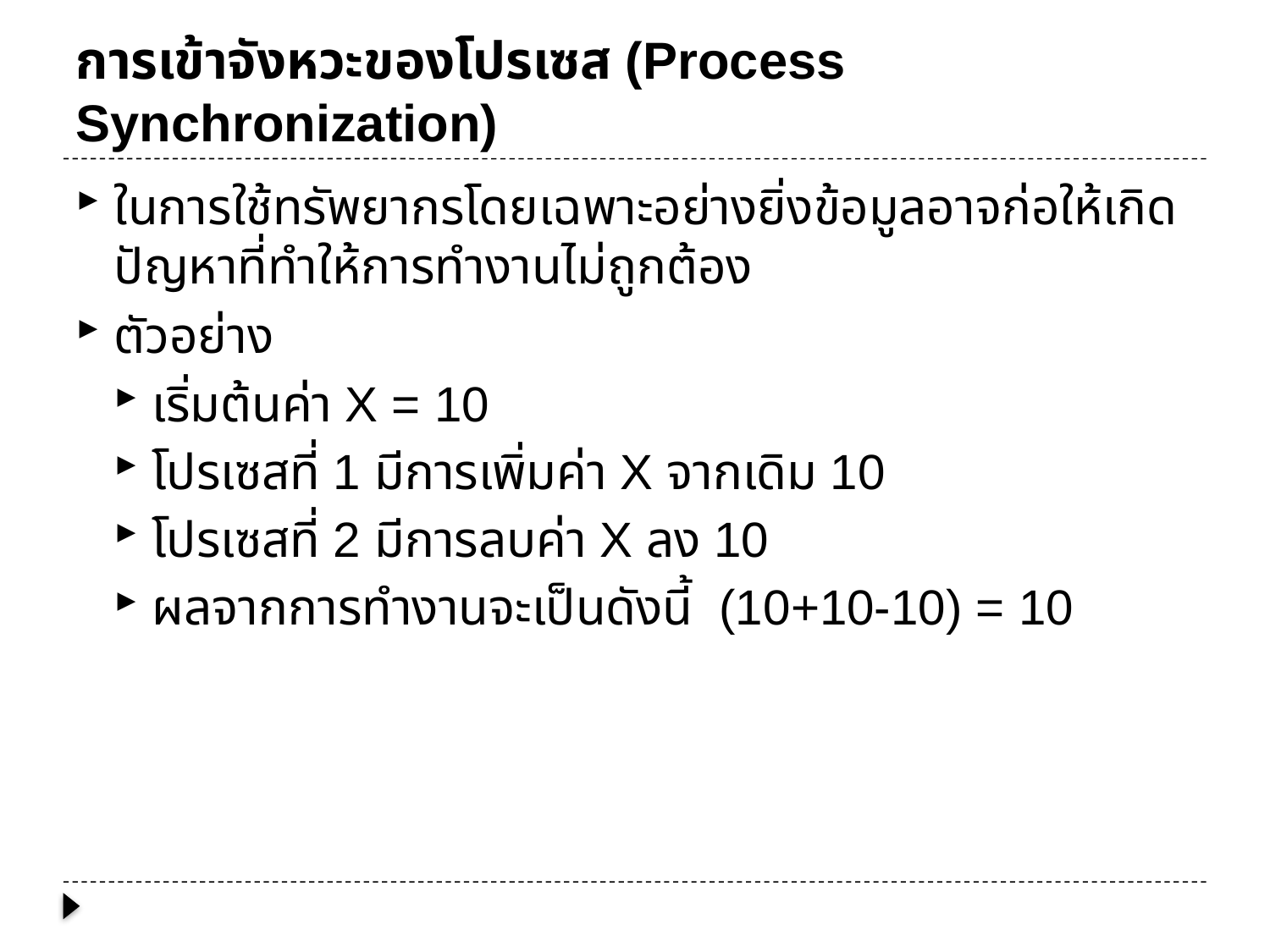

# การเข้าจังหวะของโปรเซส (Process Synchronization)
ในการใช้ทรัพยากรโดยเฉพาะอย่างยิ่งข้อมูลอาจก่อให้เกิดปัญหาที่ทำให้การทำงานไม่ถูกต้อง
ตัวอย่าง
เริ่มต้นค่า X = 10
โปรเซสที่ 1 มีการเพิ่มค่า X จากเดิม 10
โปรเซสที่ 2 มีการลบค่า X ลง 10
ผลจากการทำงานจะเป็นดังนี้  (10+10-10) = 10